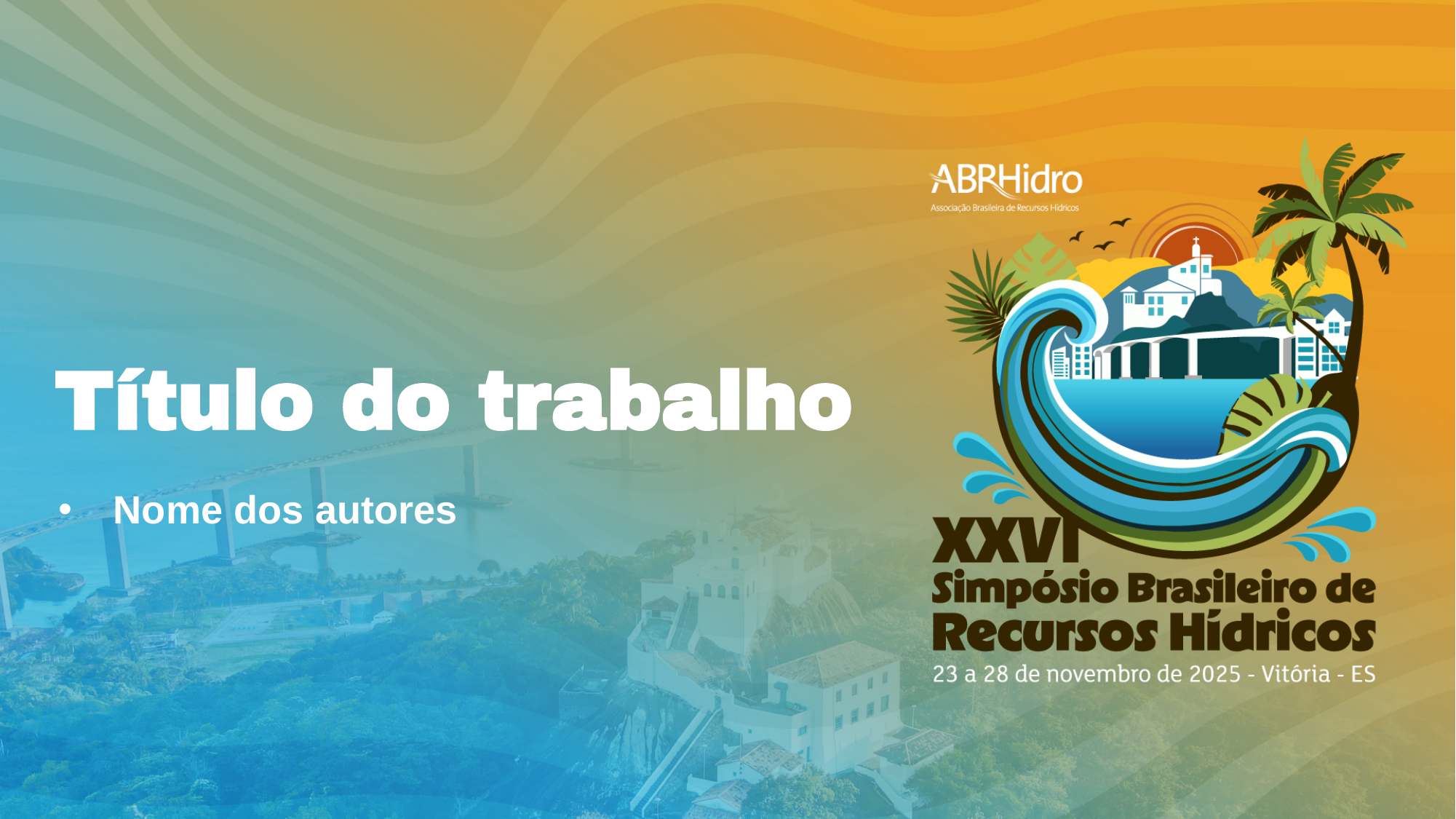

# Título do trabalho
Nome dos autores